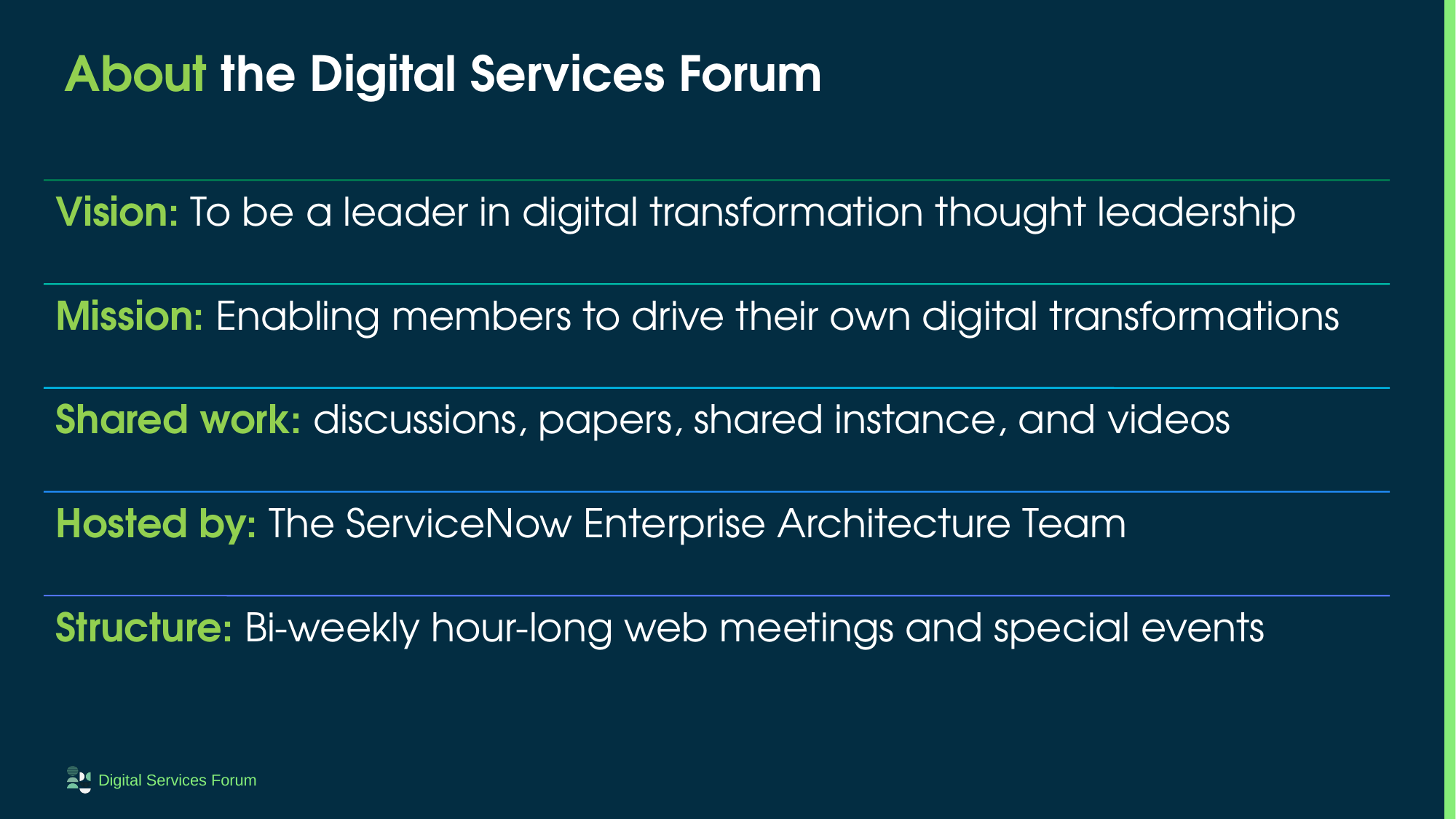

# About the Digital Services Forum
Vision: To be a leader in digital transformation thought leadership
Mission: Enabling members to drive their own digital transformations
Shared work: discussions, papers, shared instance, and videos
Hosted by: The ServiceNow Enterprise Architecture Team
Structure: Bi-weekly hour-long web meetings and special events